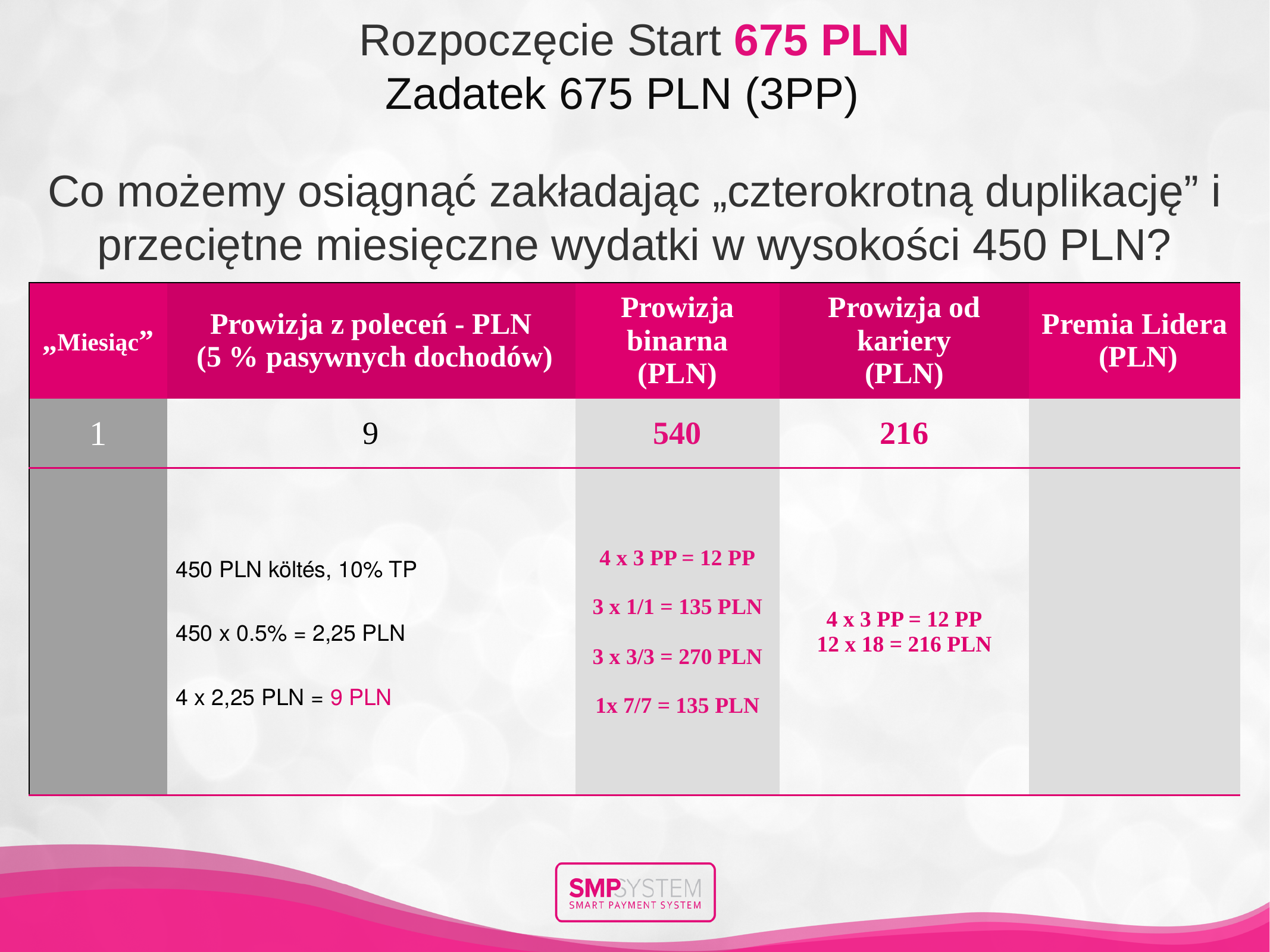

Rozpoczęcie Start 675 PLN
Zadatek 675 PLN (3PP)

Co możemy osiągnąć zakładając „czterokrotną duplikację” i przeciętne miesięczne wydatki w wysokości 450 PLN?
| „Miesiąc” | Prowizja z poleceń - PLN (5 % pasywnych dochodów) | Prowizja binarna (PLN) | Prowizja od kariery (PLN) | Premia Lidera (PLN) |
| --- | --- | --- | --- | --- |
| 1 | 9 | 540 | 216 |  |
|  | 450 PLN költés, 10% TP 450 x 0.5% = 2,25 PLN 4 x 2,25 PLN = 9 PLN | 4 x 3 PP = 12 PP 3 x 1/1 = 135 PLN 3 x 3/3 = 270 PLN 1x 7/7 = 135 PLN | 4 x 3 PP = 12 PP 12 x 18 = 216 PLN |  |